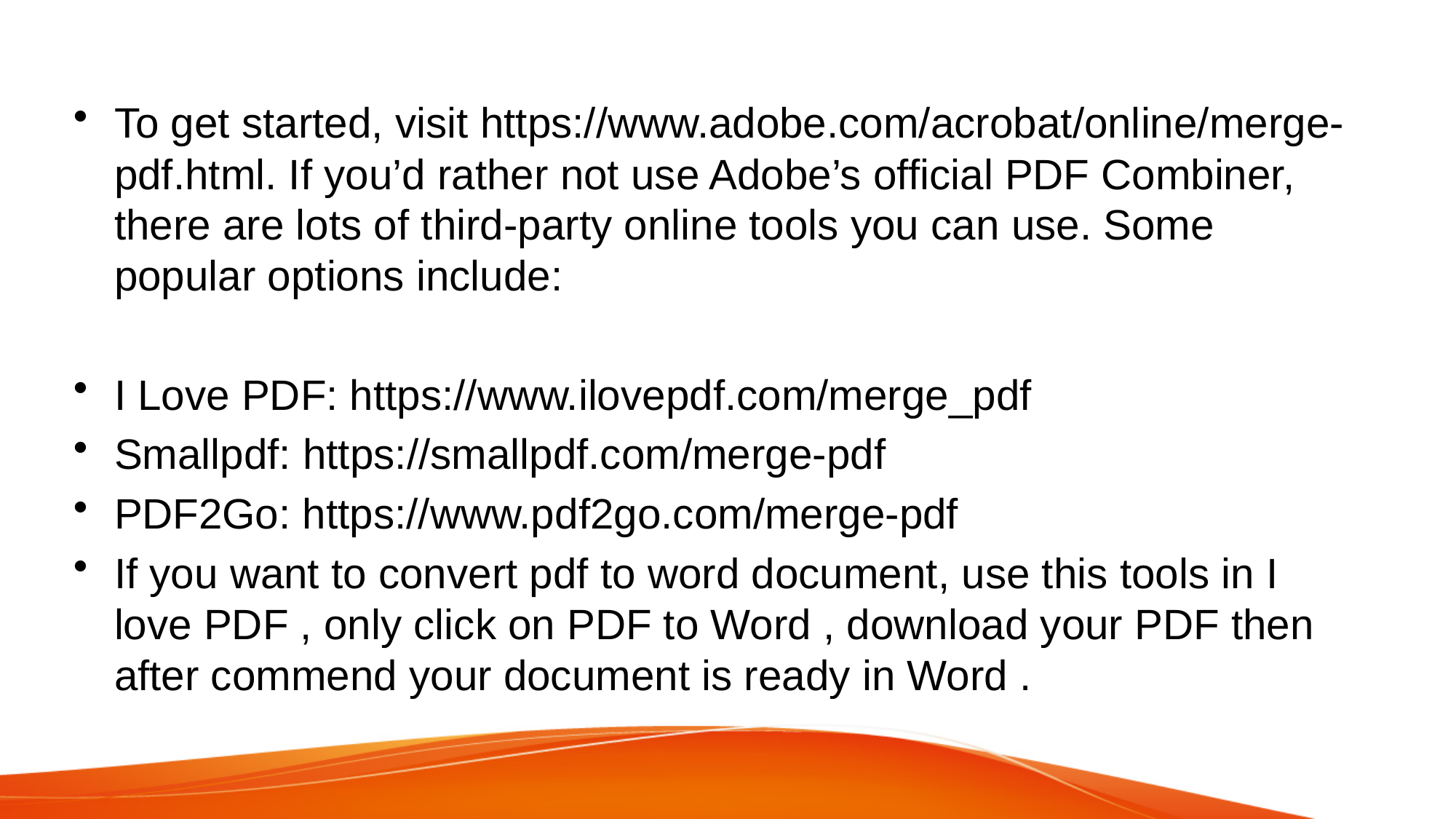

#

To get started, visit https://www.adobe.com/acrobat/online/merge-pdf.html. If you’d rather not use Adobe’s official PDF Combiner, there are lots of third-party online tools you can use. Some popular options include:

I Love PDF: https://www.ilovepdf.com/merge_pdf
Smallpdf: https://smallpdf.com/merge-pdf
PDF2Go: https://www.pdf2go.com/merge-pdf
If you want to convert pdf to word document, use this tools in I love PDF , only click on PDF to Word , download your PDF then after commend your document is ready in Word .